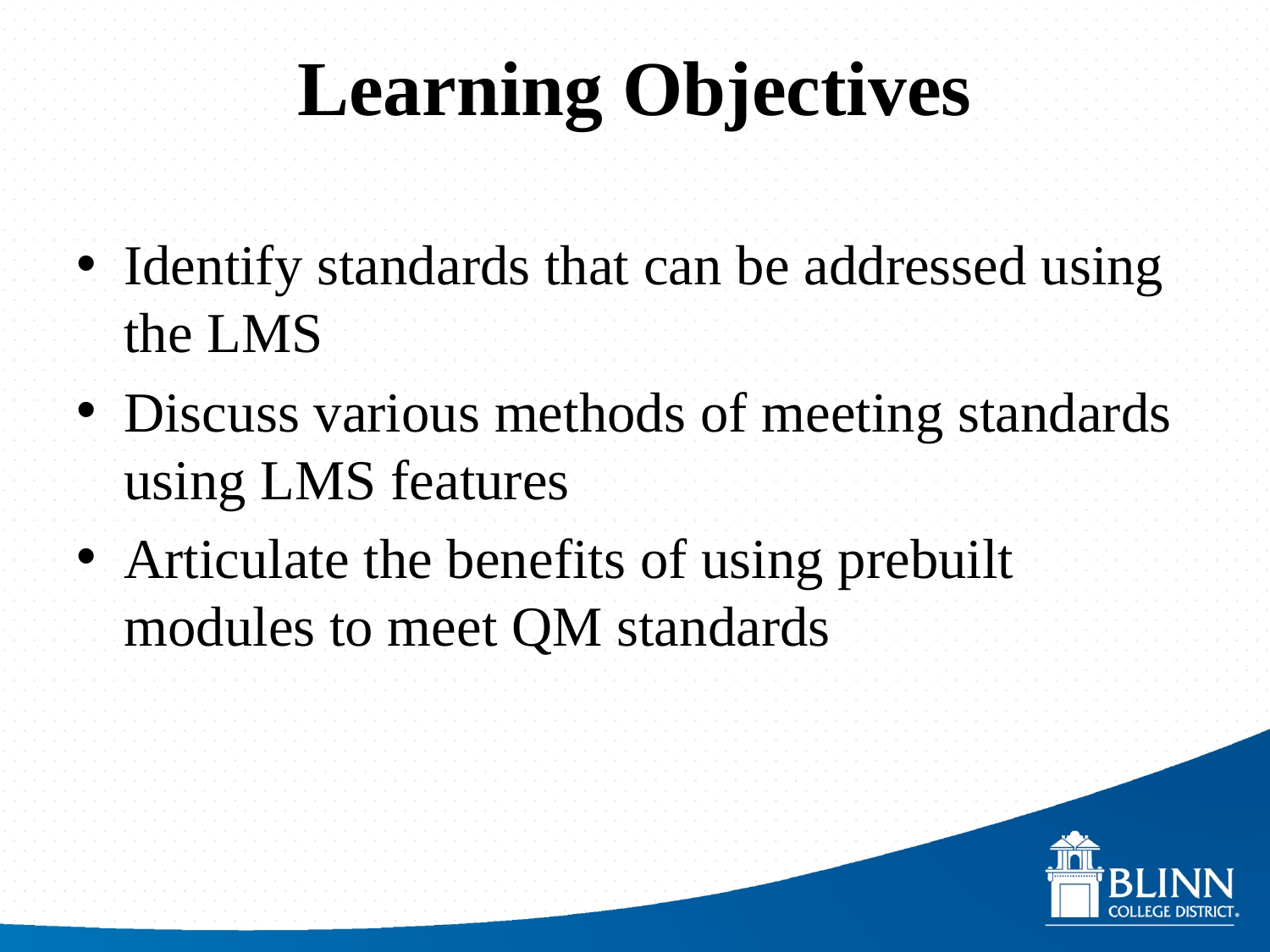

# Learning Objectives
Identify standards that can be addressed using the LMS
Discuss various methods of meeting standards using LMS features
Articulate the benefits of using prebuilt modules to meet QM standards